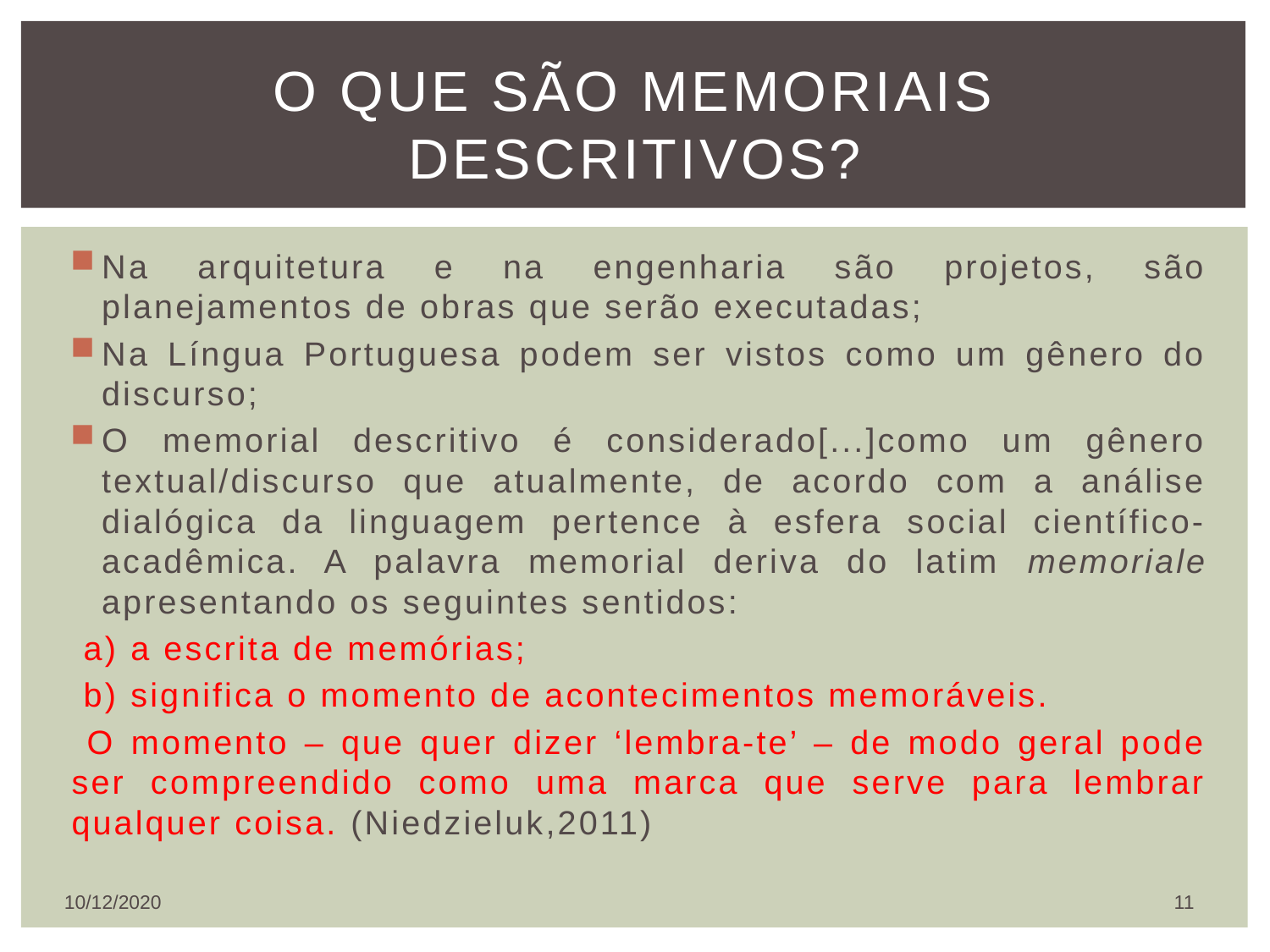

# O que são memoriais descritivos?
Na arquitetura e na engenharia são projetos, são planejamentos de obras que serão executadas;
Na Língua Portuguesa podem ser vistos como um gênero do discurso;
O memorial descritivo é considerado[...]como um gênero textual/discurso que atualmente, de acordo com a análise dialógica da linguagem pertence à esfera social científico-acadêmica. A palavra memorial deriva do latim memoriale apresentando os seguintes sentidos:
 a) a escrita de memórias;
 b) significa o momento de acontecimentos memoráveis.
 O momento – que quer dizer ‘lembra-te’ – de modo geral pode ser compreendido como uma marca que serve para lembrar qualquer coisa. (Niedzieluk,2011)
11
10/12/2020